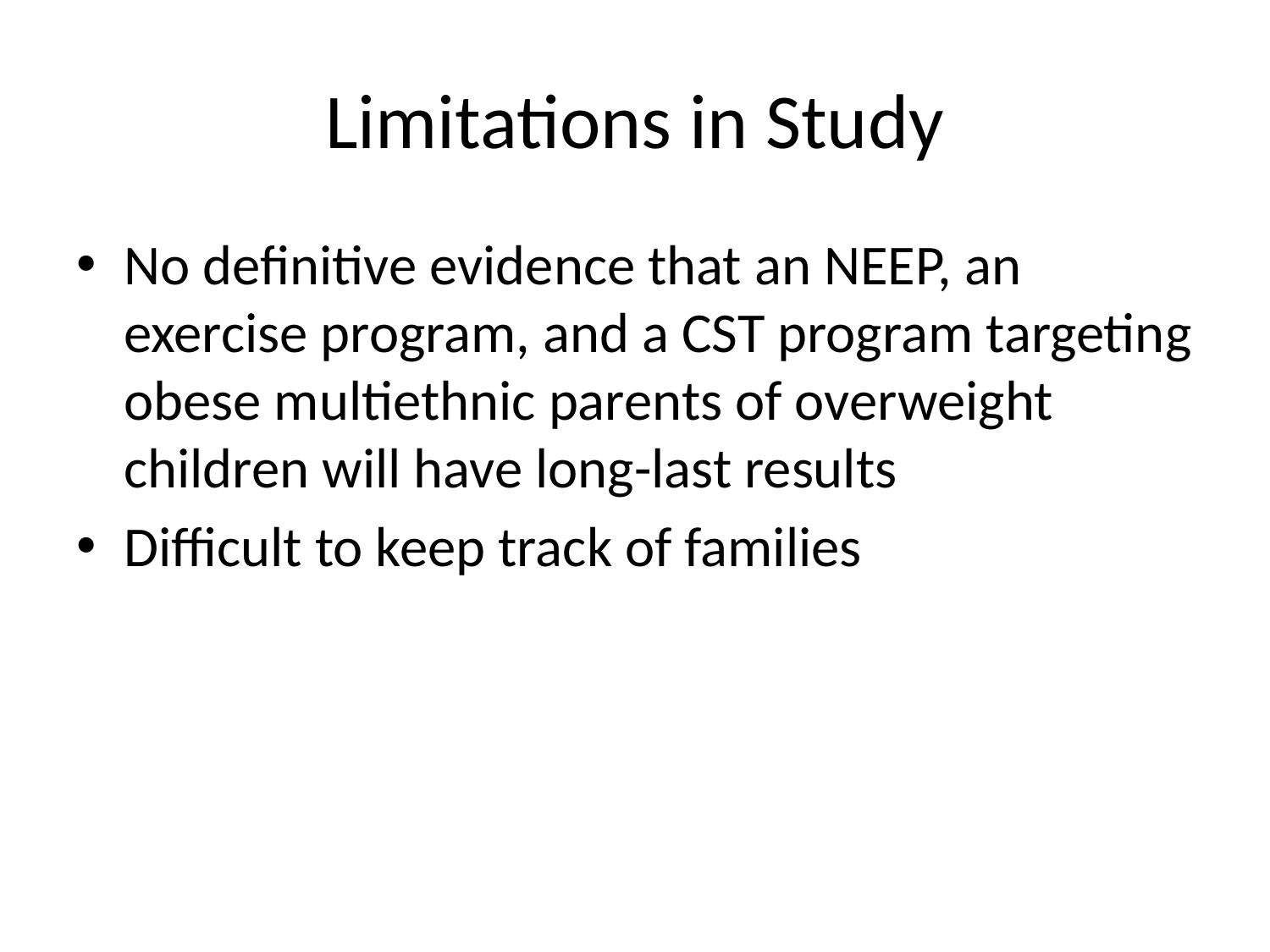

# Limitations in Study
No definitive evidence that an NEEP, an exercise program, and a CST program targeting obese multiethnic parents of overweight children will have long-last results
Difficult to keep track of families